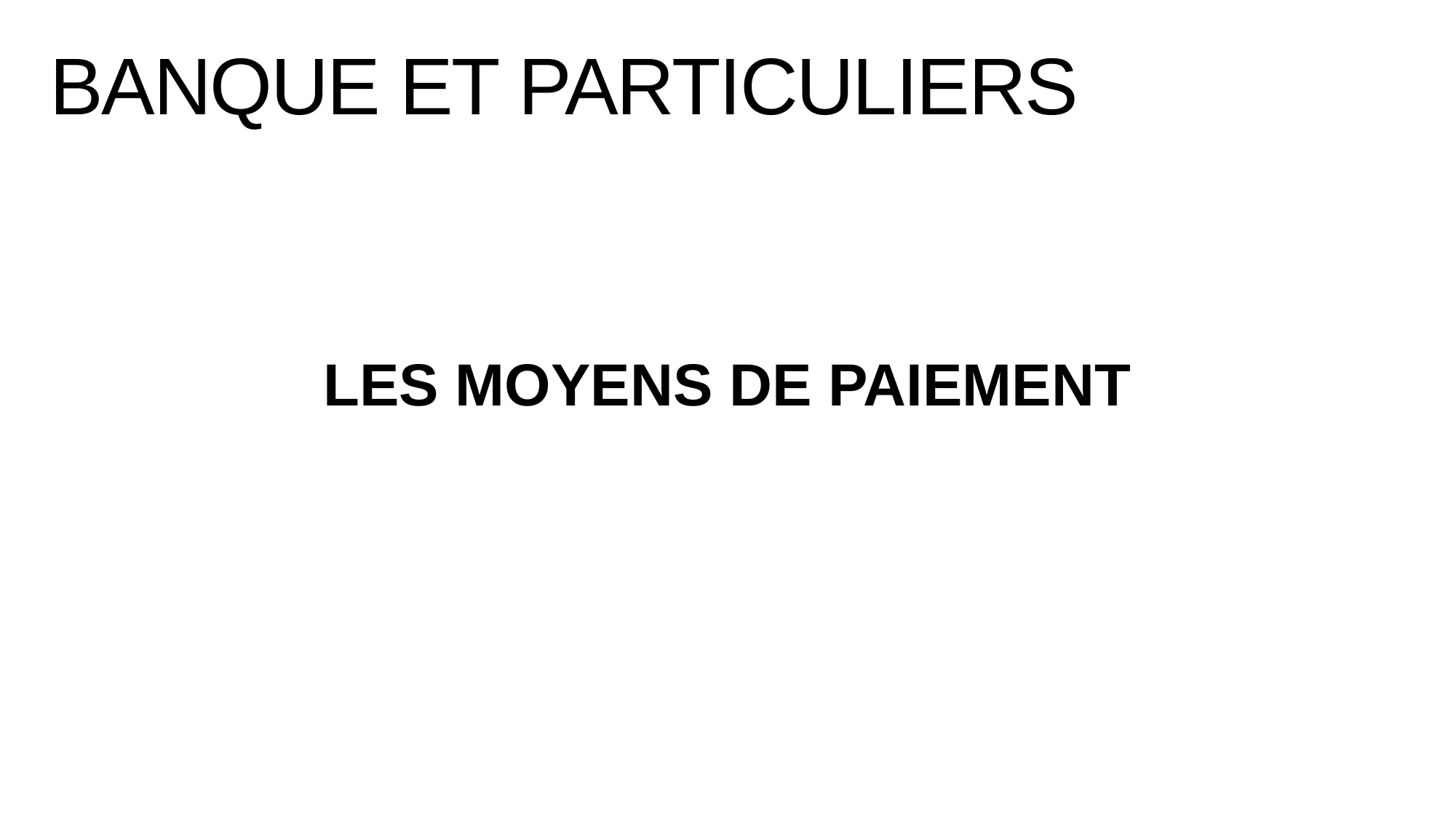

# BANQUE ET PARTICULIERS

LES MOYENS DE PAIEMENT